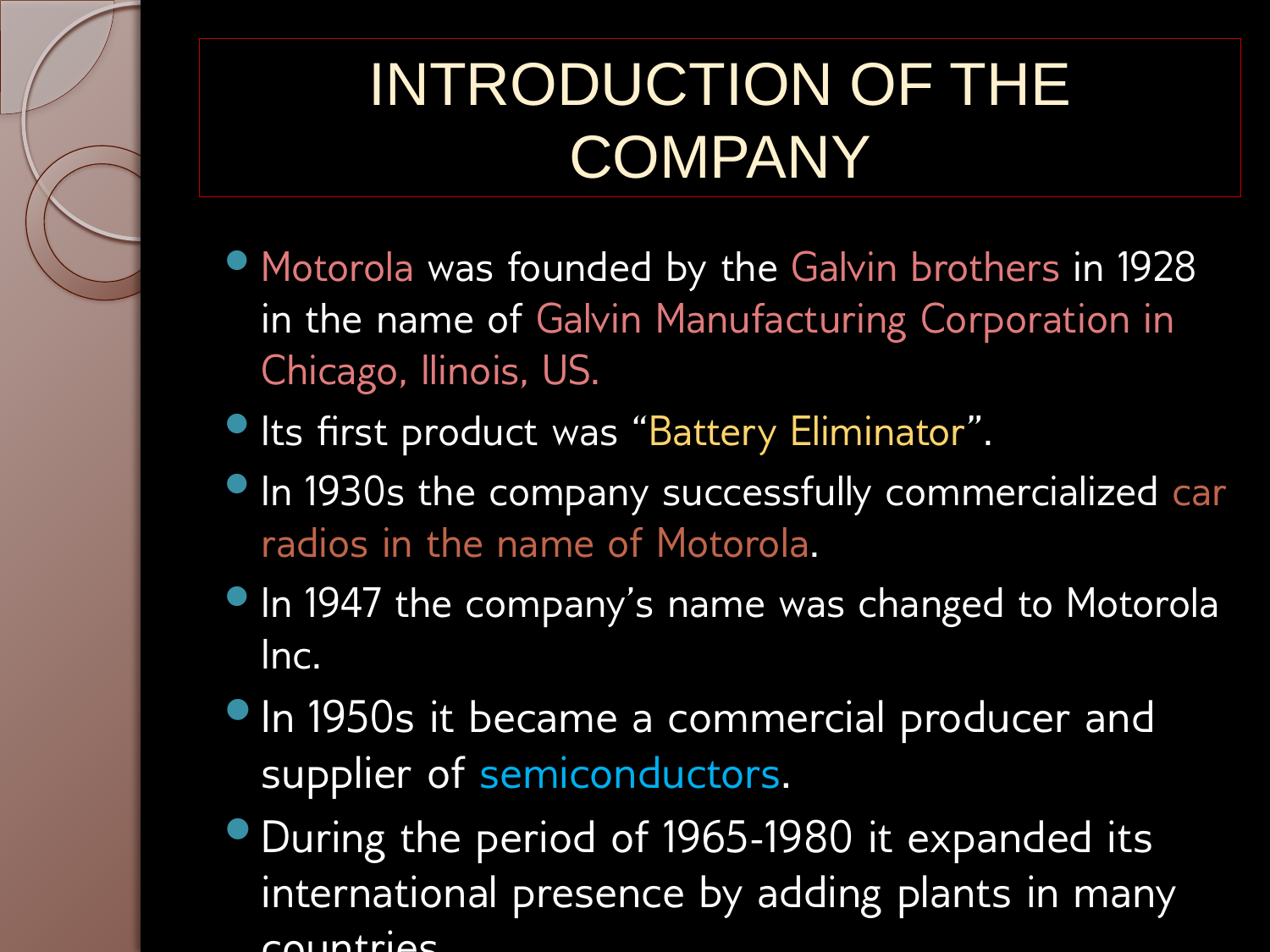

# INTRODUCTION OF THE COMPANY
Motorola was founded by the Galvin brothers in 1928 in the name of Galvin Manufacturing Corporation in Chicago, Ilinois, US.
Its first product was “Battery Eliminator”.
In 1930s the company successfully commercialized car radios in the name of Motorola.
In 1947 the company’s name was changed to Motorola Inc.
In 1950s it became a commercial producer and supplier of semiconductors.
During the period of 1965-1980 it expanded its international presence by adding plants in many countries.